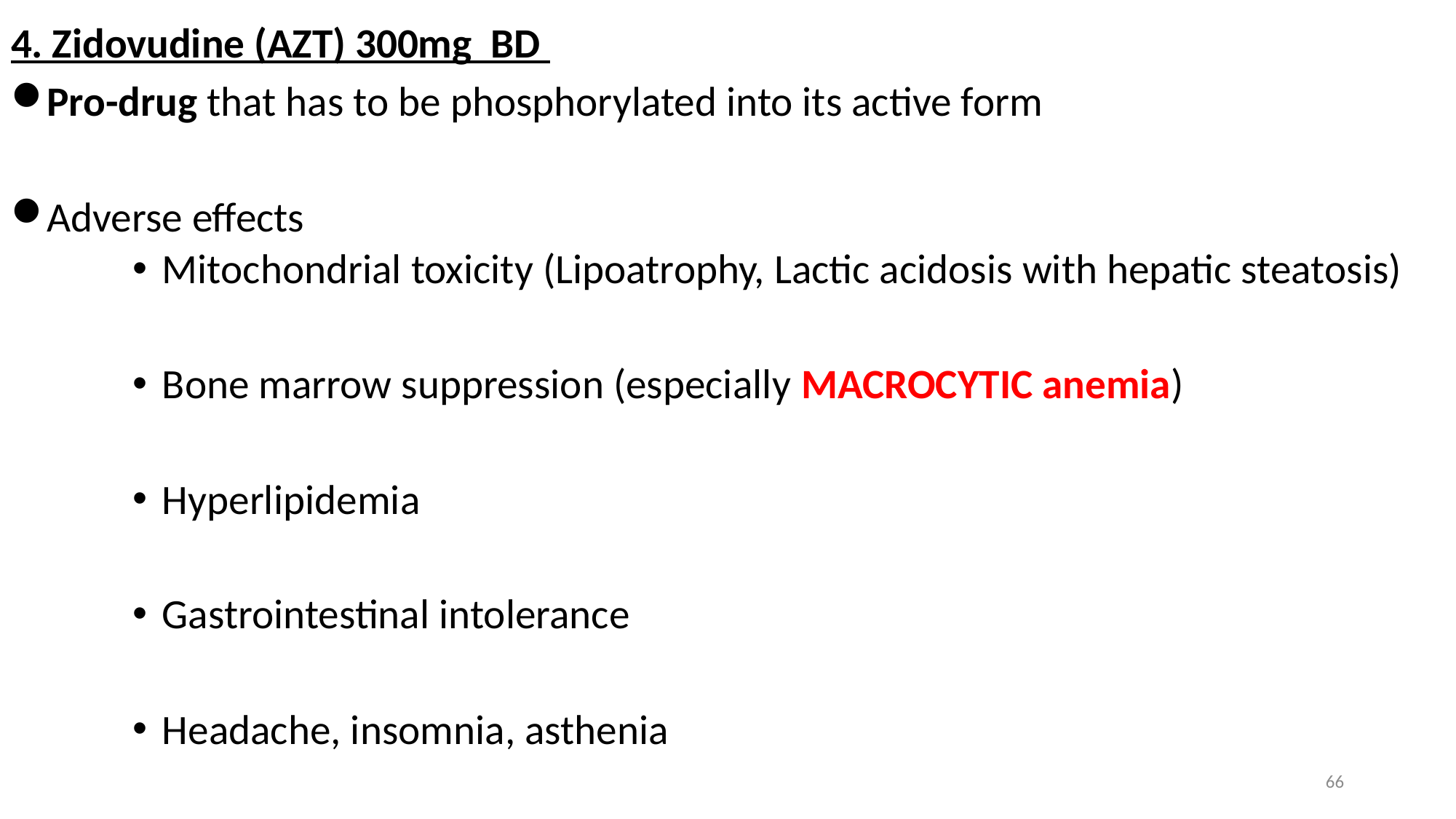

4. Zidovudine (AZT) 300mg  BD
Pro-drug that has to be phosphorylated into its active form

Adverse effects
Mitochondrial toxicity (Lipoatrophy, Lactic acidosis with hepatic steatosis)

Bone marrow suppression (especially MACROCYTIC anemia)

Hyperlipidemia

Gastrointestinal intolerance

Headache, insomnia, asthenia

66